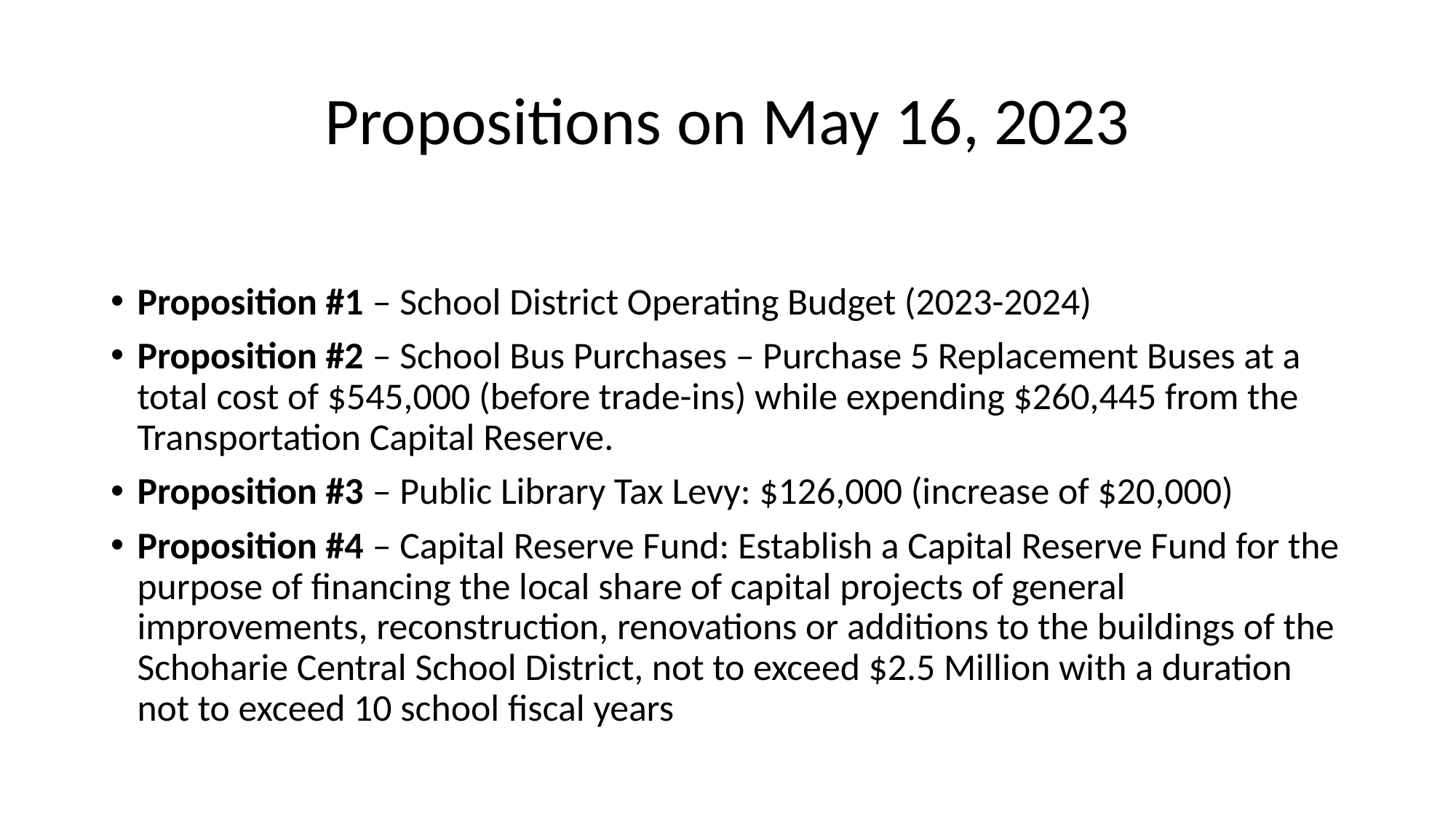

# Propositions on May 16, 2023

Proposition #1 – School District Operating Budget (2023-2024)
Proposition #2 – School Bus Purchases – Purchase 5 Replacement Buses at a total cost of $545,000 (before trade-ins) while expending $260,445 from the Transportation Capital Reserve.
Proposition #3 – Public Library Tax Levy: $126,000 (increase of $20,000)
Proposition #4 – Capital Reserve Fund: Establish a Capital Reserve Fund for the purpose of financing the local share of capital projects of general improvements, reconstruction, renovations or additions to the buildings of the Schoharie Central School District, not to exceed $2.5 Million with a duration not to exceed 10 school fiscal years